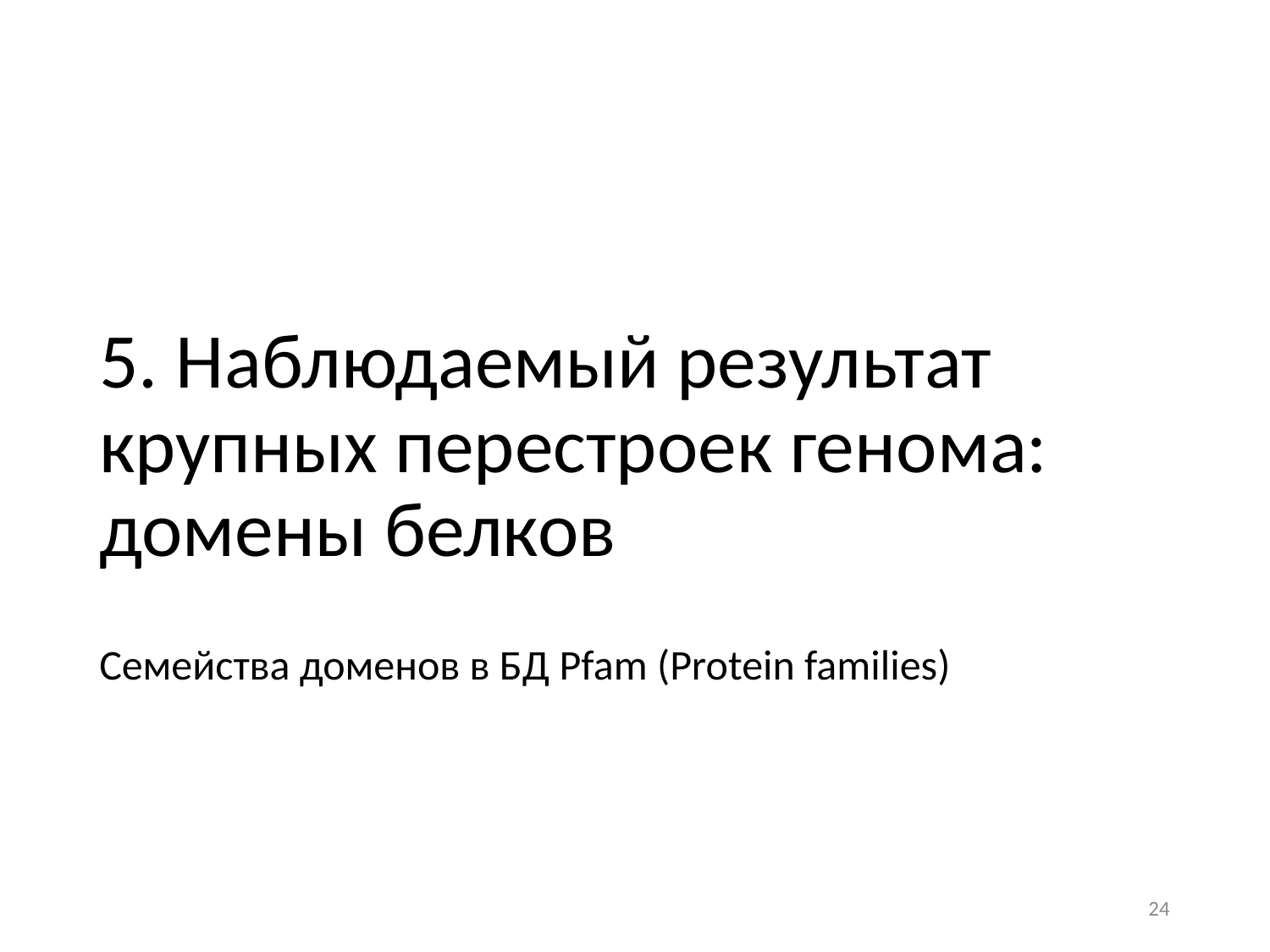

# 5. Наблюдаемый результат крупных перестроек генома: домены белков
Семейства доменов в БД Pfam (Protein families)
24